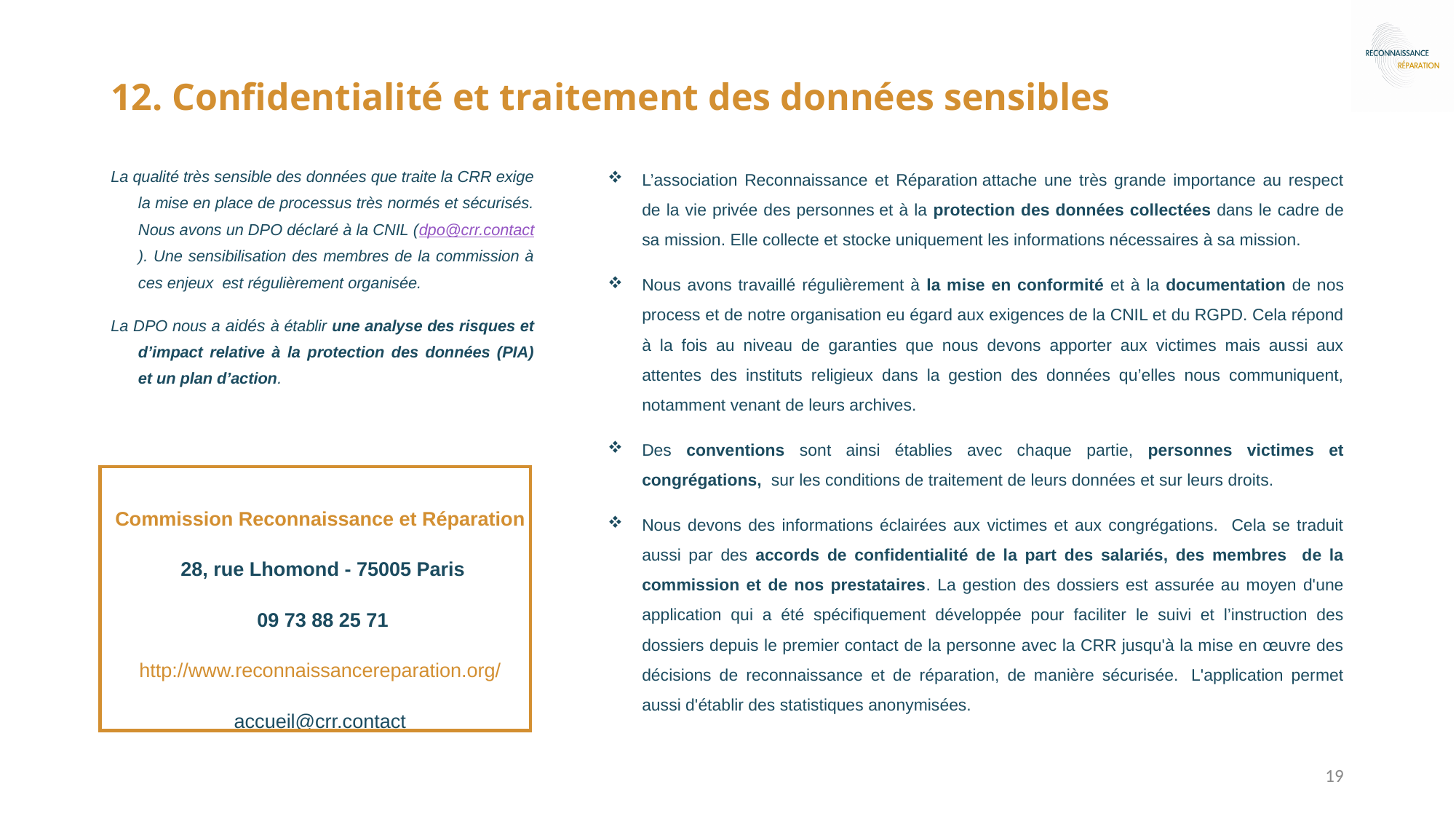

12. Confidentialité et traitement des données sensibles
# La qualité très sensible des données que traite la CRR exige la mise en place de processus très normés et sécurisés. Nous avons un DPO déclaré à la CNIL (dpo@crr.contact). Une sensibilisation des membres de la commission à ces enjeux  est régulièrement organisée.
La DPO nous a aidés à établir une analyse des risques et d’impact relative à la protection des données (PIA) et un plan d’action.

L’association Reconnaissance et Réparation attache une très grande importance au respect de la vie privée des personnes et à la protection des données collectées dans le cadre de sa mission. Elle collecte et stocke uniquement les informations nécessaires à sa mission.
Nous avons travaillé régulièrement à la mise en conformité et à la documentation de nos process et de notre organisation eu égard aux exigences de la CNIL et du RGPD. Cela répond à la fois au niveau de garanties que nous devons apporter aux victimes mais aussi aux attentes des instituts religieux dans la gestion des données qu’elles nous communiquent, notamment venant de leurs archives.
Des conventions sont ainsi établies avec chaque partie, personnes victimes et congrégations,  sur les conditions de traitement de leurs données et sur leurs droits.
Nous devons des informations éclairées aux victimes et aux congrégations.  Cela se traduit aussi par des accords de confidentialité de la part des salariés, des membres  de la commission et de nos prestataires. La gestion des dossiers est assurée au moyen d'une application qui a été spécifiquement développée pour faciliter le suivi et l’instruction des dossiers depuis le premier contact de la personne avec la CRR jusqu'à la mise en œuvre des décisions de reconnaissance et de réparation, de manière sécurisée.  L'application permet aussi d'établir des statistiques anonymisées.

Commission Reconnaissance et Réparation
28, rue Lhomond - 75005 Paris
 09 73 88 25 71
http://www.reconnaissancereparation.org/
accueil@crr.contact
19